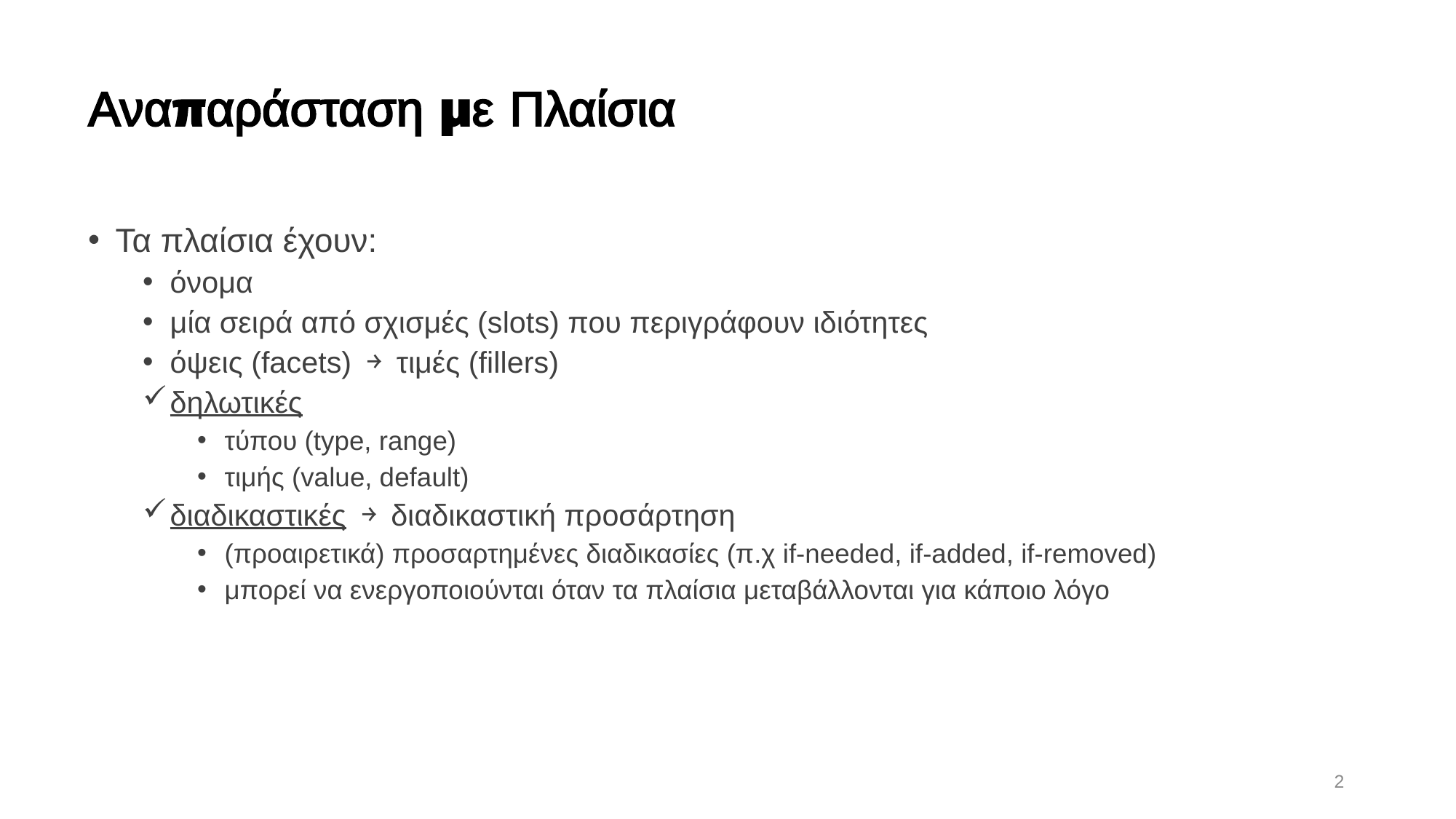

# Αναπαράσταση με Πλαίσια
Τα πλαίσια έχουν:
όνομα
μία σειρά από σχισμές (slots) που περιγράφουν ιδιότητες
όψεις (facets) ￫ τιμές (fillers)
δηλωτικές
τύπου (type, range)
τιμής (value, default)
διαδικαστικές ￫ διαδικαστική προσάρτηση
(προαιρετικά) προσαρτημένες διαδικασίες (π.χ if-needed, if-added, if-removed)
μπορεί να ενεργοποιούνται όταν τα πλαίσια μεταβάλλονται για κάποιο λόγο
2